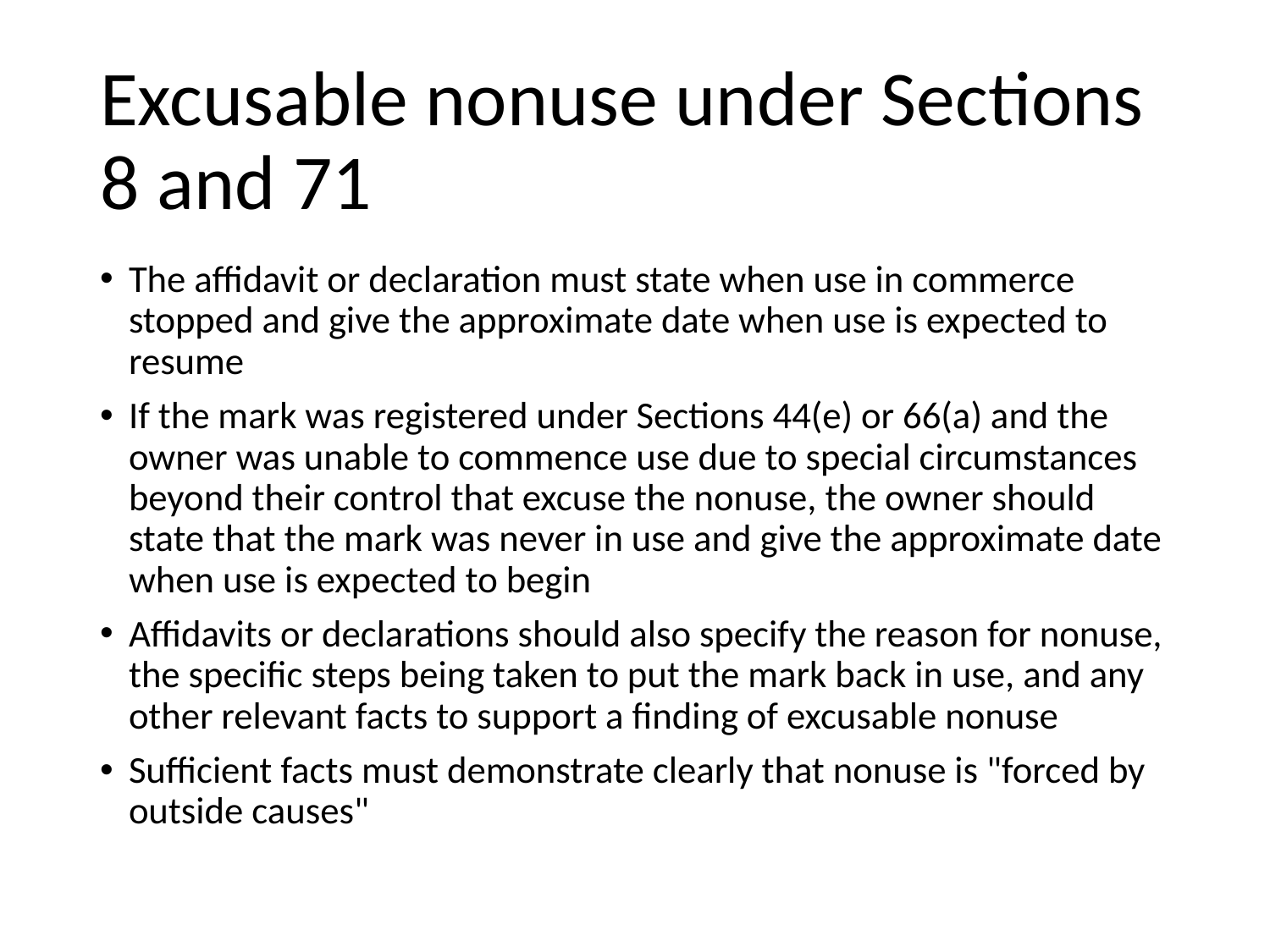

# Excusable nonuse under Sections 8 and 71
The affidavit or declaration must state when use in commerce stopped and give the approximate date when use is expected to resume
If the mark was registered under Sections 44(e) or 66(a) and the owner was unable to commence use due to special circumstances beyond their control that excuse the nonuse, the owner should state that the mark was never in use and give the approximate date when use is expected to begin
Affidavits or declarations should also specify the reason for nonuse, the specific steps being taken to put the mark back in use, and any other relevant facts to support a finding of excusable nonuse
Sufficient facts must demonstrate clearly that nonuse is "forced by outside causes"